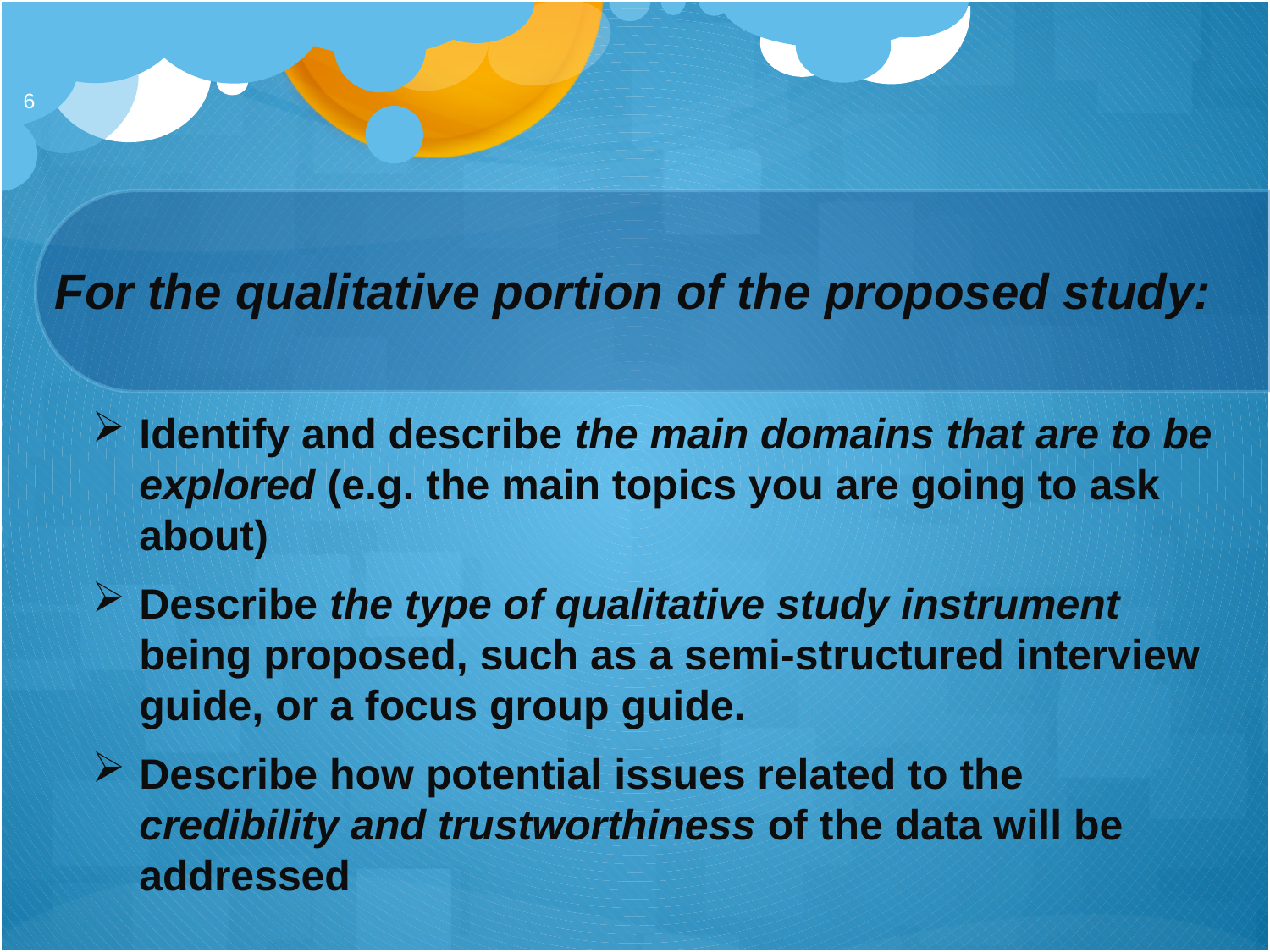

6
For the qualitative portion of the proposed study:

Identify and describe the main domains that are to be explored (e.g. the main topics you are going to ask about)
Describe the type of qualitative study instrument being proposed, such as a semi-structured interview guide, or a focus group guide.
Describe how potential issues related to the credibility and trustworthiness of the data will be addressed